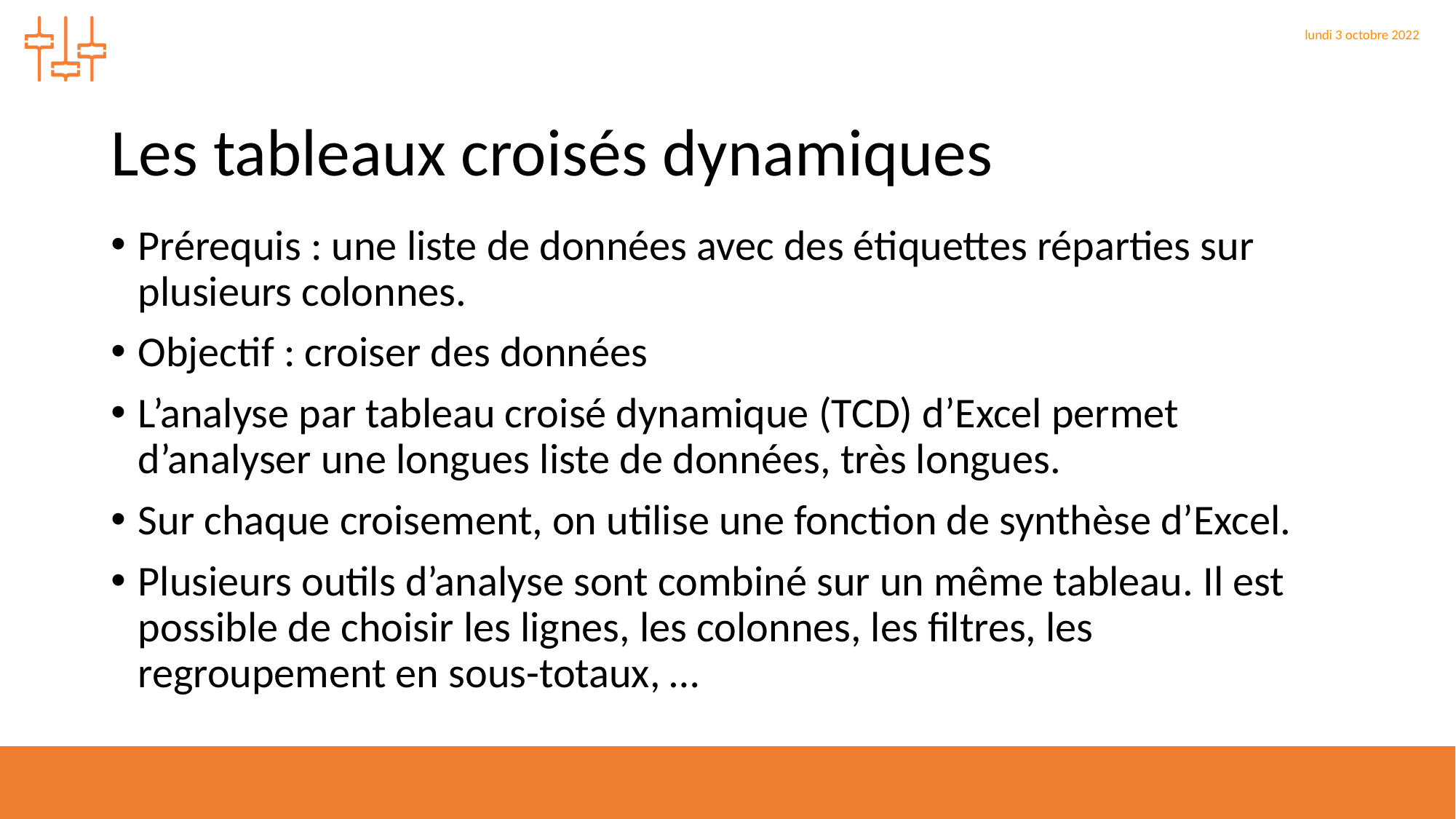

# Les tableaux croisés dynamiques
Prérequis : une liste de données avec des étiquettes réparties sur plusieurs colonnes.
Objectif : croiser des données
L’analyse par tableau croisé dynamique (TCD) d’Excel permet d’analyser une longues liste de données, très longues.
Sur chaque croisement, on utilise une fonction de synthèse d’Excel.
Plusieurs outils d’analyse sont combiné sur un même tableau. Il est possible de choisir les lignes, les colonnes, les filtres, les regroupement en sous-totaux, …